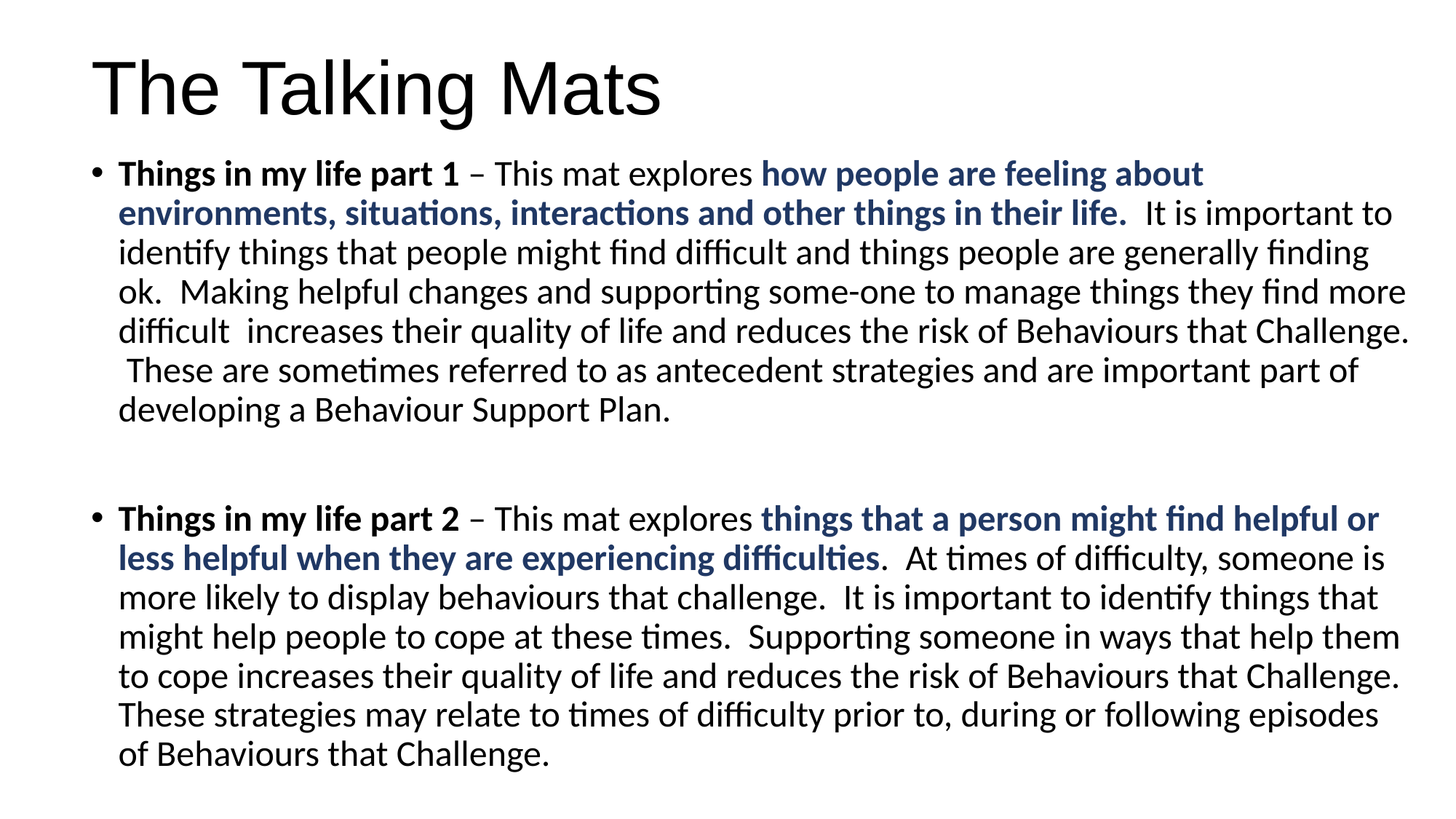

# The Talking Mats
Things in my life part 1 – This mat explores how people are feeling about environments, situations, interactions and other things in their life.  It is important to identify things that people might ﬁnd diﬃcult and things people are generally ﬁnding ok.  Making helpful changes and supporting some-one to manage things they ﬁnd more diﬃcult  increases their quality of life and reduces the risk of Behaviours that Challenge.  These are sometimes referred to as antecedent strategies and are important part of developing a Behaviour Support Plan.

Things in my life part 2 – This mat explores things that a person might ﬁnd helpful or less helpful when they are experiencing diﬃculties.  At times of diﬃculty, someone is more likely to display behaviours that challenge.  It is important to identify things that might help people to cope at these times.  Supporting someone in ways that help them to cope increases their quality of life and reduces the risk of Behaviours that Challenge.  These strategies may relate to times of diﬃculty prior to, during or following episodes of Behaviours that Challenge.